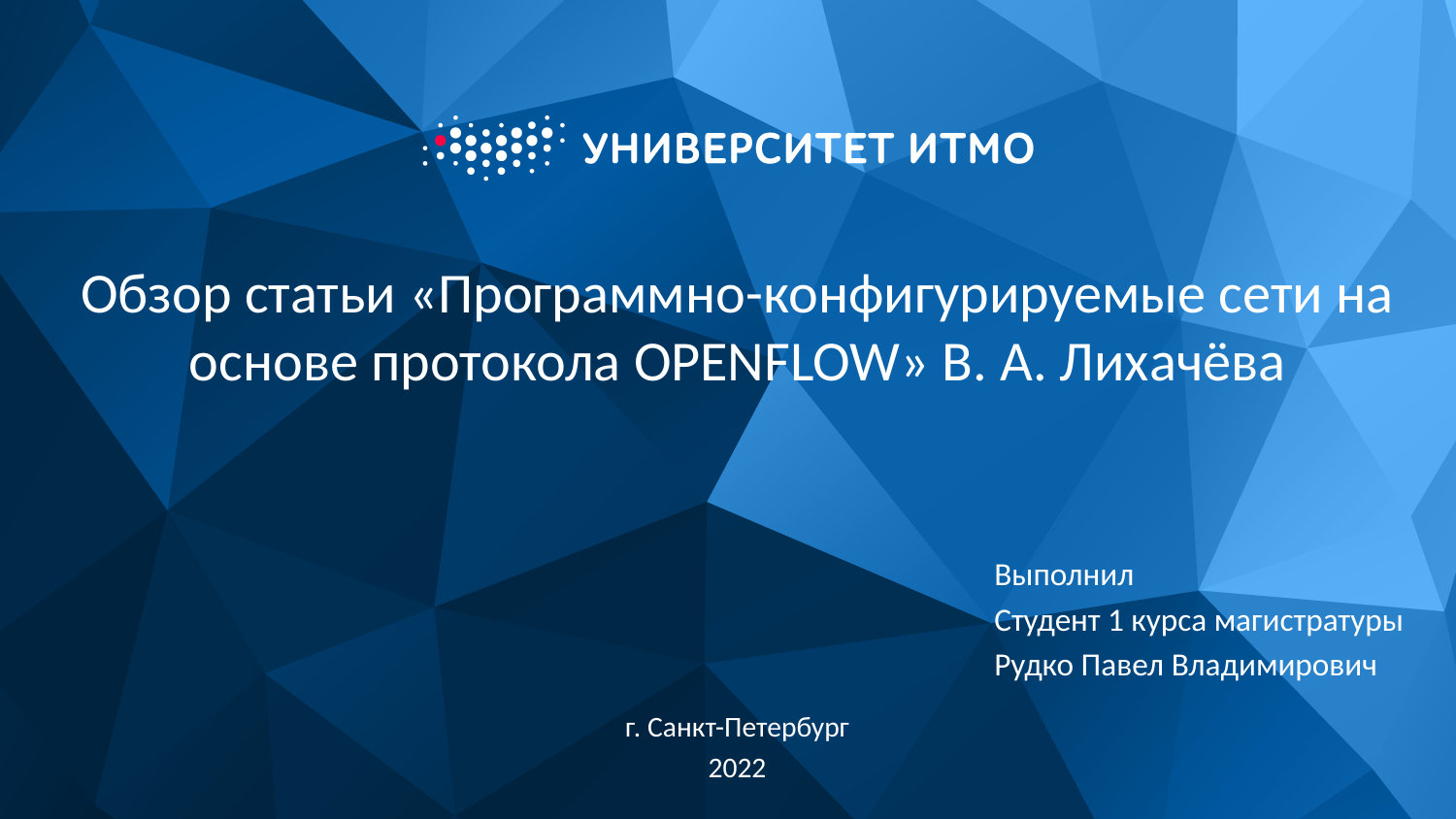

# Обзор статьи «Программно-конфигурируемые сети на основе протокола OPENFLOW» В. А. Лихачёва
Выполнил
Студент 1 курса магистратуры
Рудко Павел Владимирович
г. Санкт-Петербург
2022